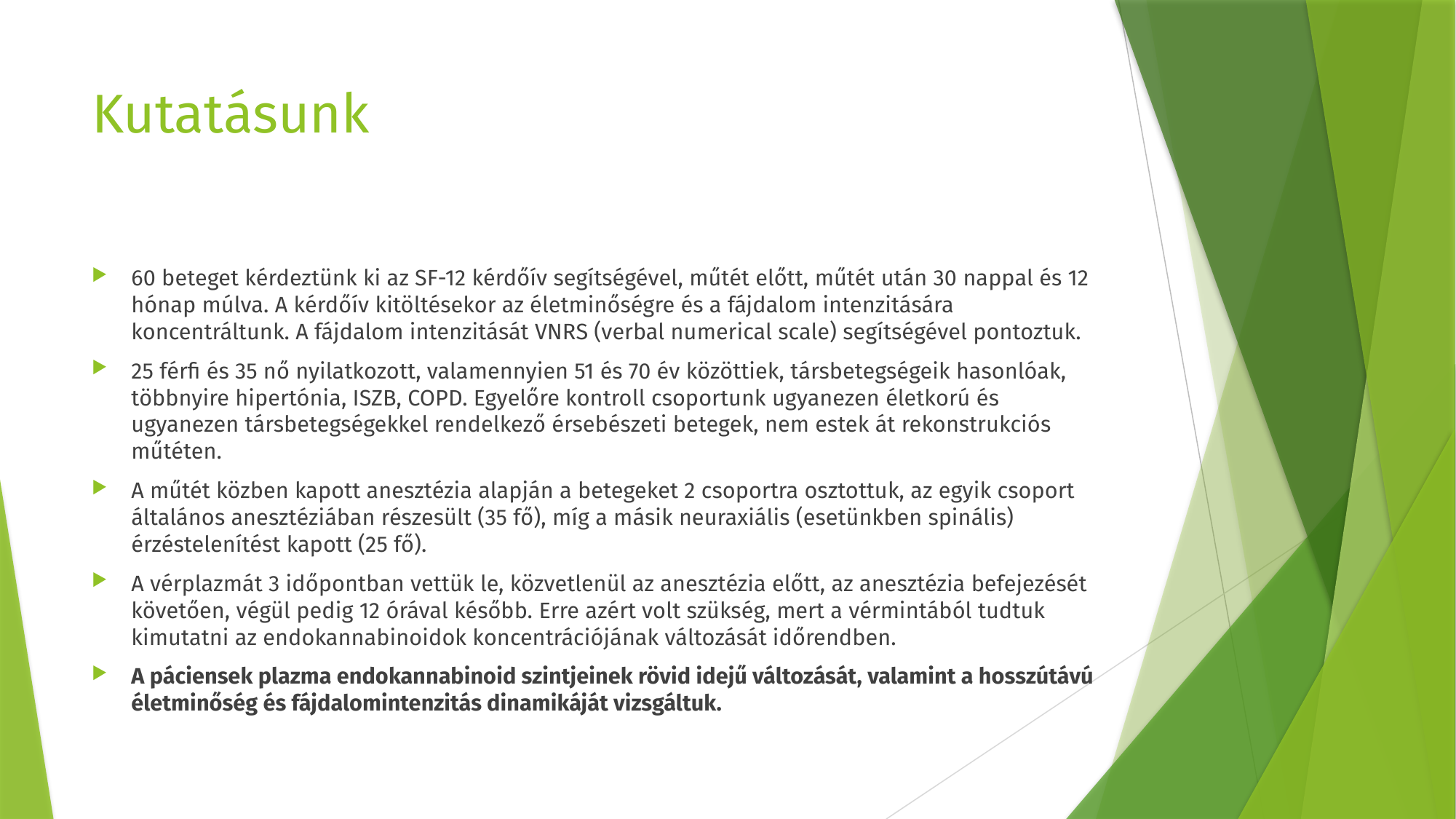

# Kutatásunk
60 beteget kérdeztünk ki az SF-12 kérdőív segítségével, műtét előtt, műtét után 30 nappal és 12 hónap múlva. A kérdőív kitöltésekor az életminőségre és a fájdalom intenzitására koncentráltunk. A fájdalom intenzitását VNRS (verbal numerical scale) segítségével pontoztuk.
25 férfi és 35 nő nyilatkozott, valamennyien 51 és 70 év közöttiek, társbetegségeik hasonlóak, többnyire hipertónia, ISZB, COPD. Egyelőre kontroll csoportunk ugyanezen életkorú és ugyanezen társbetegségekkel rendelkező érsebészeti betegek, nem estek át rekonstrukciós műtéten.
A műtét közben kapott anesztézia alapján a betegeket 2 csoportra osztottuk, az egyik csoport általános anesztéziában részesült (35 fő), míg a másik neuraxiális (esetünkben spinális) érzéstelenítést kapott (25 fő).
A vérplazmát 3 időpontban vettük le, közvetlenül az anesztézia előtt, az anesztézia befejezését követően, végül pedig 12 órával később. Erre azért volt szükség, mert a vérmintából tudtuk kimutatni az endokannabinoidok koncentrációjának változását időrendben.
A páciensek plazma endokannabinoid szintjeinek rövid idejű változását, valamint a hosszútávú életminőség és fájdalomintenzitás dinamikáját vizsgáltuk.